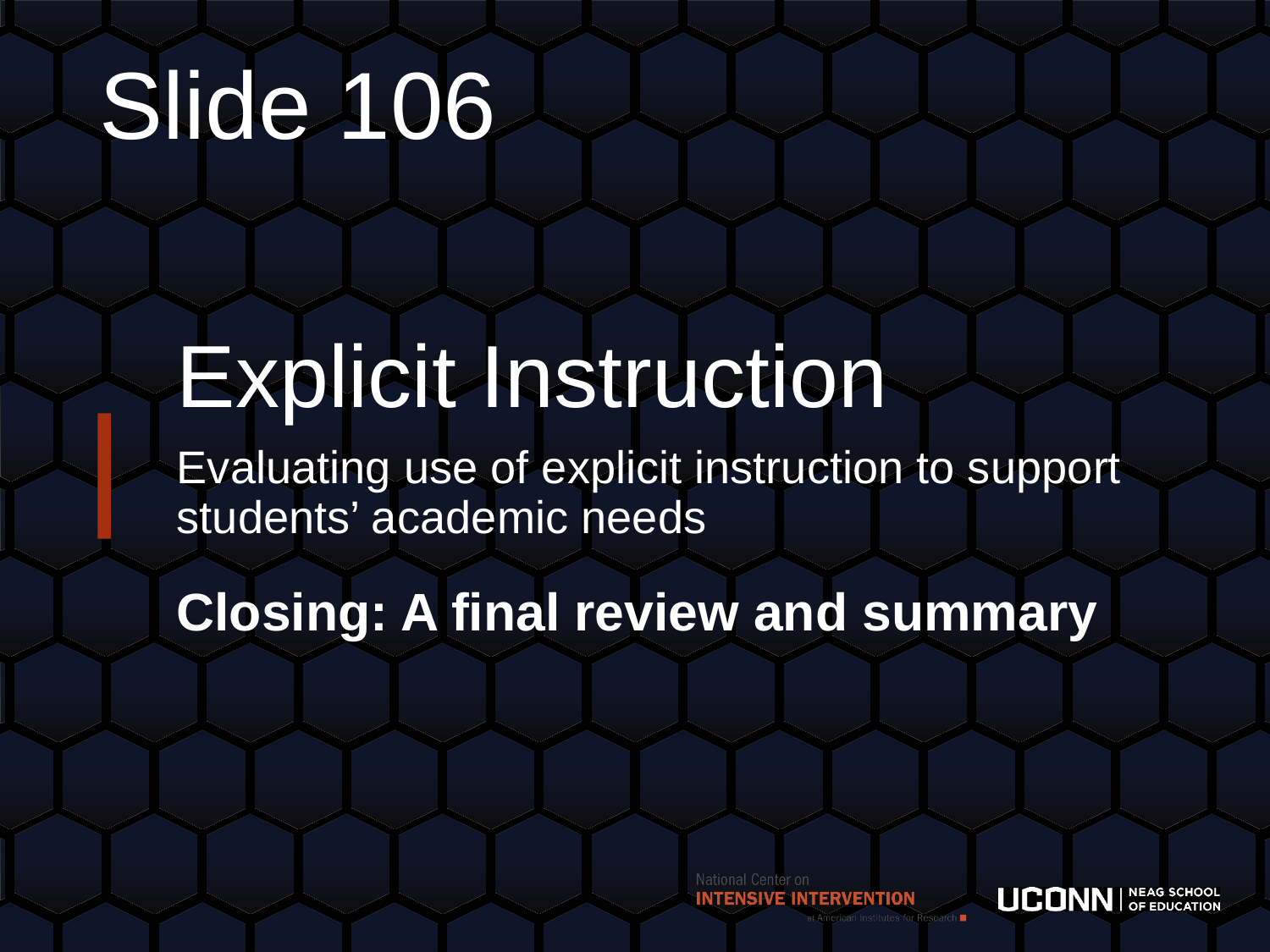

# Slide 106
Explicit Instruction
Evaluating use of explicit instruction to support students’ academic needs
Closing: A final review and summary